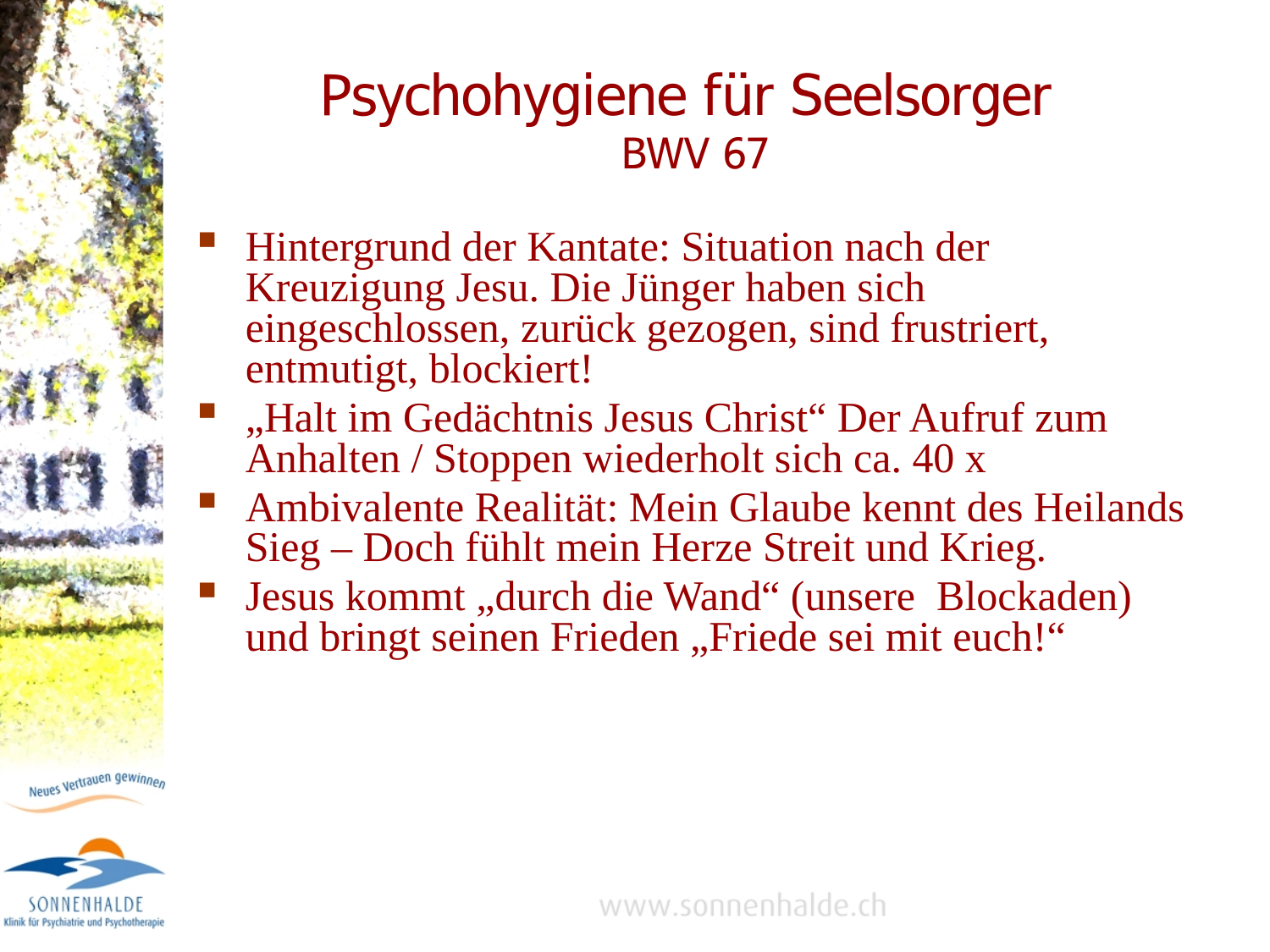

# Psychohygiene für Seelsorger BWV 67
Hintergrund der Kantate: Situation nach der Kreuzigung Jesu. Die Jünger haben sich eingeschlossen, zurück gezogen, sind frustriert, entmutigt, blockiert!
„Halt im Gedächtnis Jesus Christ“ Der Aufruf zum Anhalten / Stoppen wiederholt sich ca. 40 x
Ambivalente Realität: Mein Glaube kennt des Heilands Sieg – Doch fühlt mein Herze Streit und Krieg.
Jesus kommt „durch die Wand“ (unsere  Blockaden) und bringt seinen Frieden „Friede sei mit euch!“